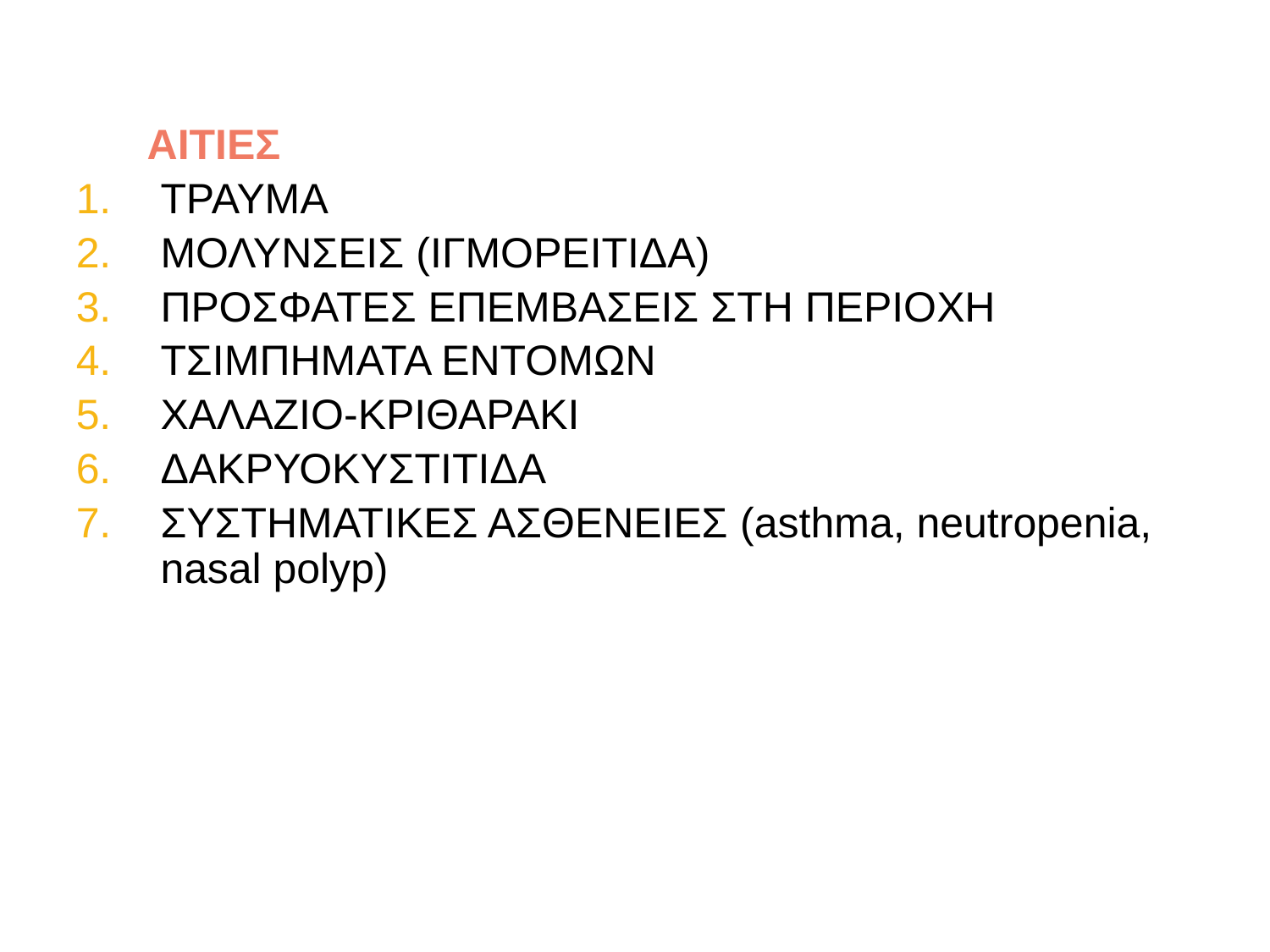

ΑΙΤΙΕΣ
ΤΡΑΥΜΑ
ΜΟΛΥΝΣΕΙΣ (ΙΓΜΟΡΕΙΤΙΔΑ)
ΠΡΟΣΦΑΤΕΣ ΕΠΕΜΒΑΣΕΙΣ ΣΤΗ ΠΕΡΙΟΧΗ
ΤΣΙΜΠΗΜΑΤΑ ΕΝΤΟΜΩΝ
ΧΑΛΑΖΙΟ-ΚΡΙΘΑΡΑΚΙ
ΔΑΚΡΥΟΚΥΣΤΙΤΙΔΑ
ΣΥΣΤΗΜΑΤΙΚΕΣ ΑΣΘΕΝΕΙΕΣ (asthma, neutropenia, nasal polyp)